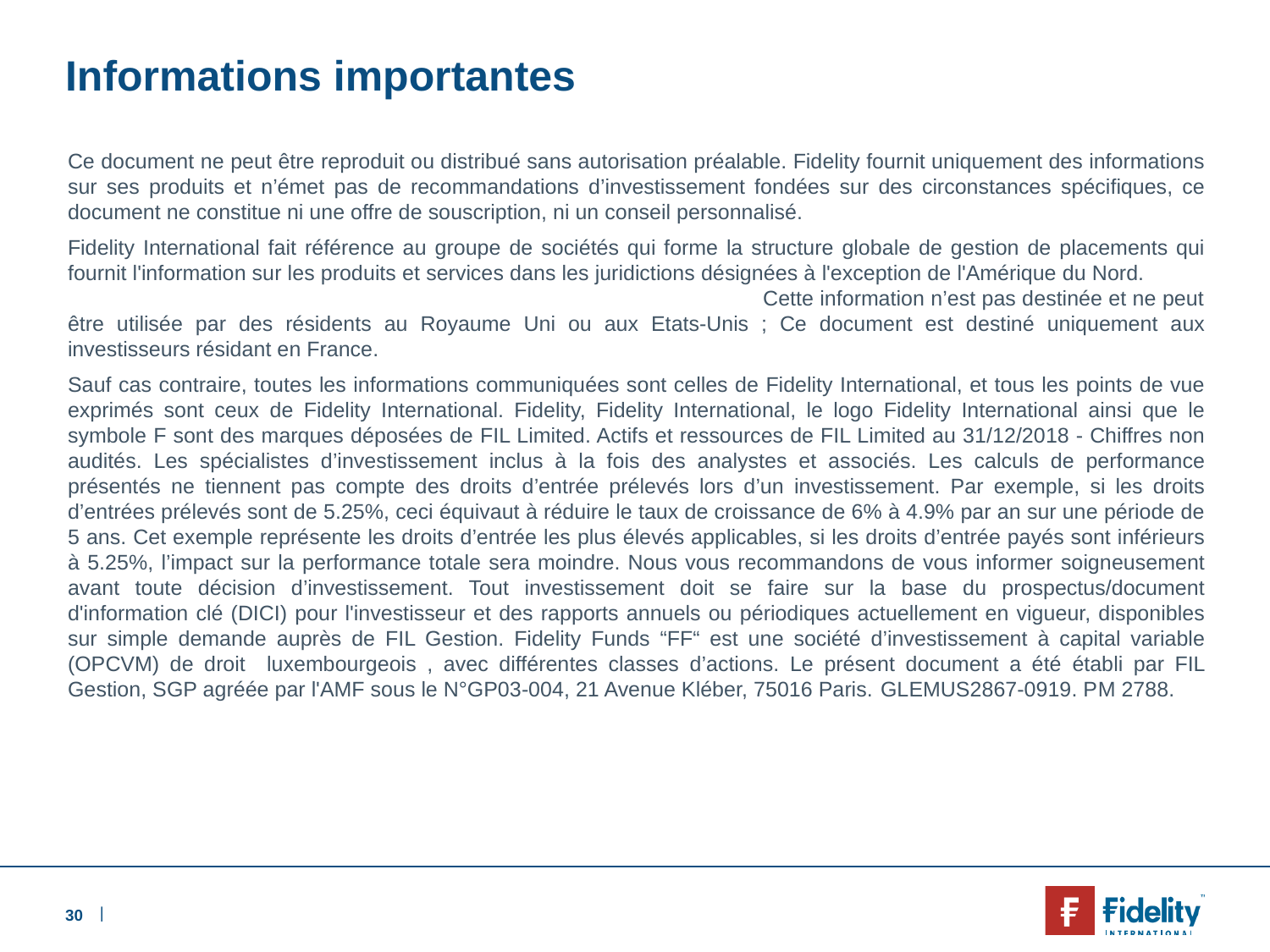

Ce document ne peut être reproduit ou distribué sans autorisation préalable. Fidelity fournit uniquement des informations sur ses produits et n’émet pas de recommandations d’investissement fondées sur des circonstances spécifiques, ce document ne constitue ni une offre de souscription, ni un conseil personnalisé.
Fidelity International fait référence au groupe de sociétés qui forme la structure globale de gestion de placements qui fournit l'information sur les produits et services dans les juridictions désignées à l'exception de l'Amérique du Nord.                                                                                                                           Cette information n’est pas destinée et ne peut être utilisée par des résidents au Royaume Uni ou aux Etats-Unis ; Ce document est destiné uniquement aux investisseurs résidant en France.
Sauf cas contraire, toutes les informations communiquées sont celles de Fidelity International, et tous les points de vue exprimés sont ceux de Fidelity International. Fidelity, Fidelity International, le logo Fidelity International ainsi que le symbole F sont des marques déposées de FIL Limited. Actifs et ressources de FIL Limited au 31/12/2018 - Chiffres non audités. Les spécialistes d’investissement inclus à la fois des analystes et associés. Les calculs de performance présentés ne tiennent pas compte des droits d’entrée prélevés lors d’un investissement. Par exemple, si les droits d’entrées prélevés sont de 5.25%, ceci équivaut à réduire le taux de croissance de 6% à 4.9% par an sur une période de 5 ans. Cet exemple représente les droits d’entrée les plus élevés applicables, si les droits d’entrée payés sont inférieurs à 5.25%, l’impact sur la performance totale sera moindre. Nous vous recommandons de vous informer soigneusement avant toute décision d’investissement. Tout investissement doit se faire sur la base du prospectus/document d'information clé (DICI) pour l'investisseur et des rapports annuels ou périodiques actuellement en vigueur, disponibles sur simple demande auprès de FIL Gestion. Fidelity Funds “FF“ est une société d’investissement à capital variable (OPCVM) de droit  luxembourgeois , avec différentes classes d’actions. Le présent document a été établi par FIL Gestion, SGP agréée par l'AMF sous le N°GP03-004, 21 Avenue Kléber, 75016 Paris. GLEMUS2867-0919. PM 2788.